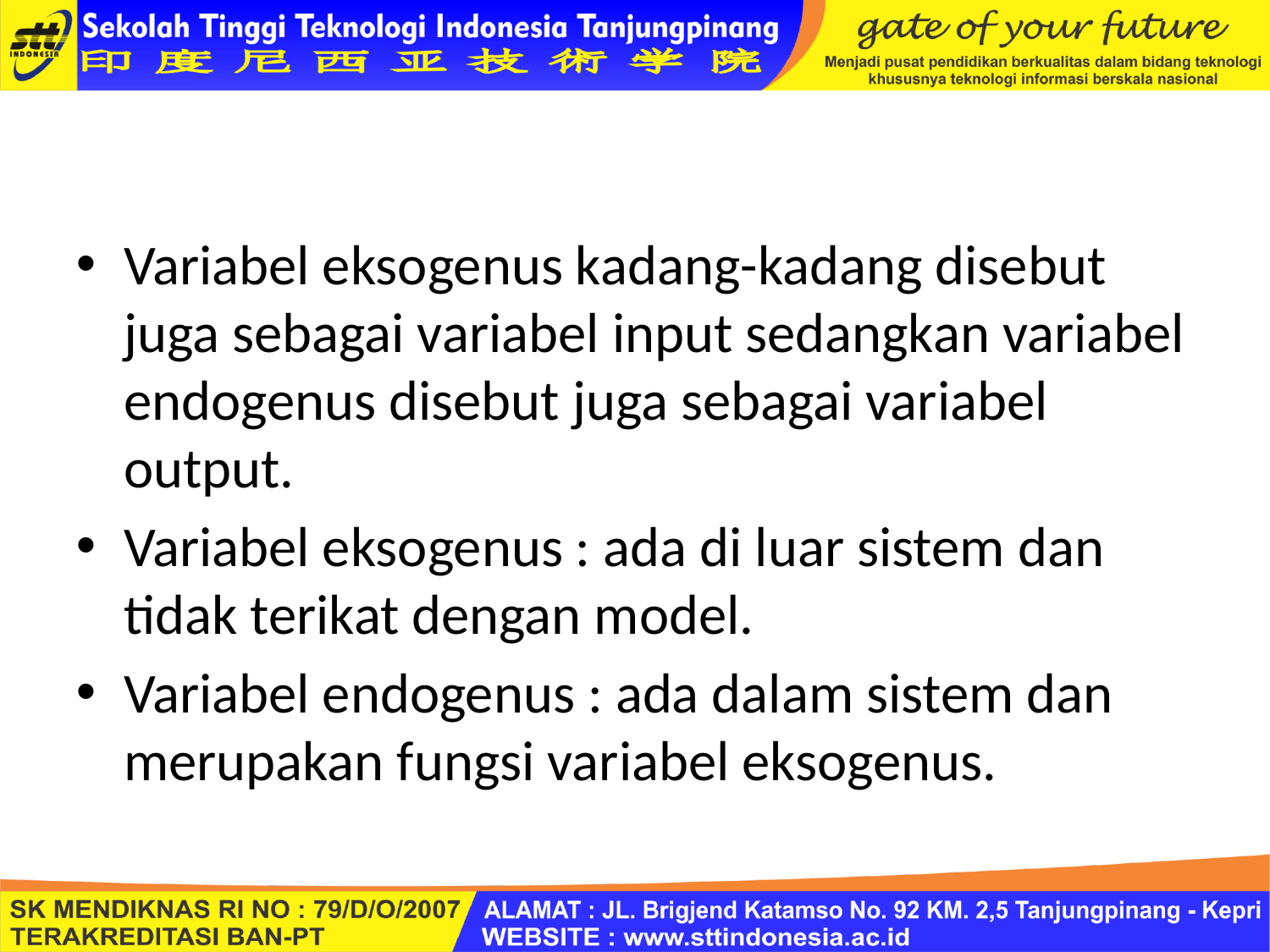

#
Variabel eksogenus kadang-kadang disebut juga sebagai variabel input sedangkan variabel endogenus disebut juga sebagai variabel output.
Variabel eksogenus : ada di luar sistem dan tidak terikat dengan model.
Variabel endogenus : ada dalam sistem dan merupakan fungsi variabel eksogenus.